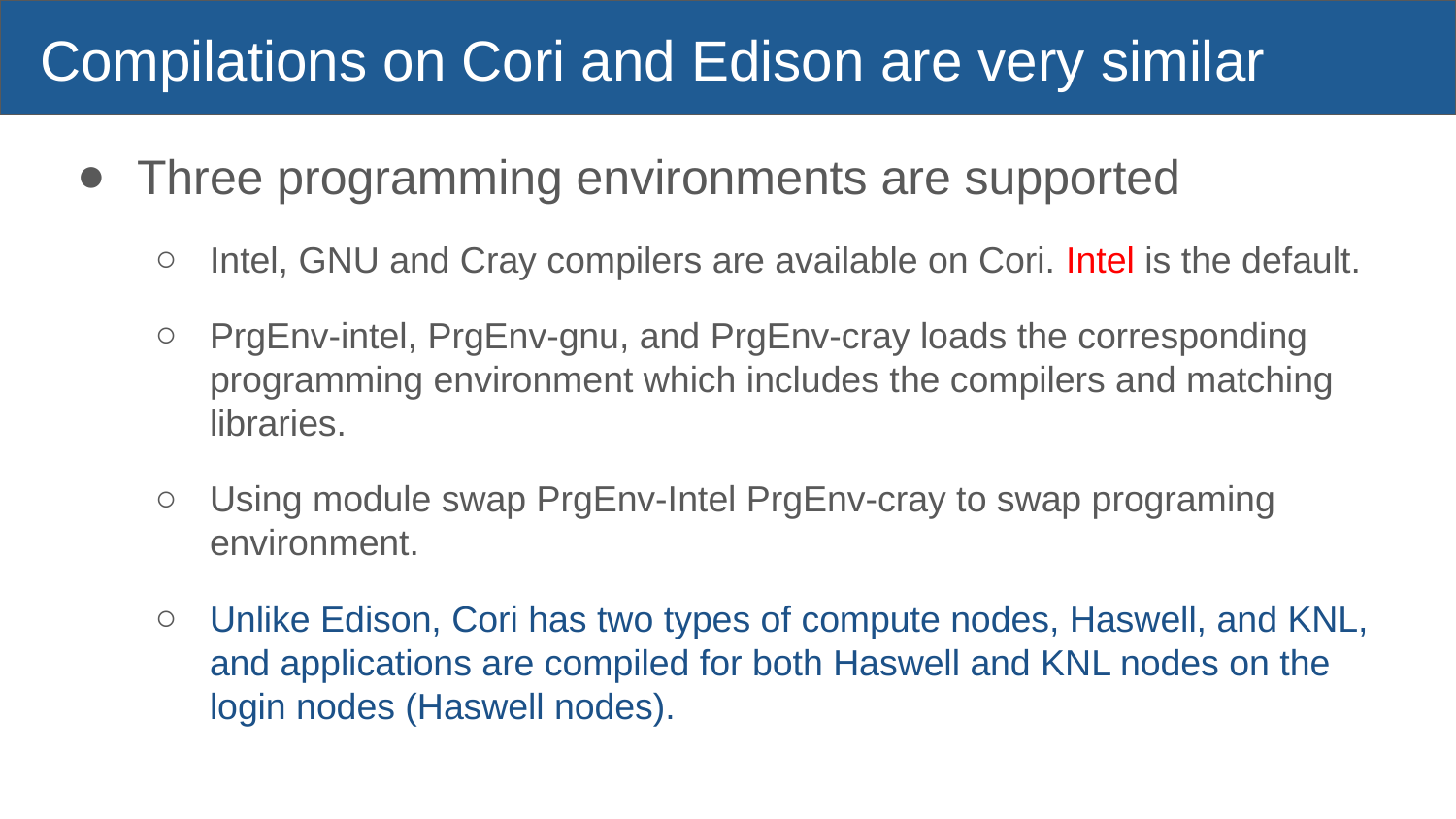

# Compilations on Cori and Edison are very similar
Three programming environments are supported
Intel, GNU and Cray compilers are available on Cori. Intel is the default.
PrgEnv-intel, PrgEnv-gnu, and PrgEnv-cray loads the corresponding programming environment which includes the compilers and matching libraries.
Using module swap PrgEnv-Intel PrgEnv-cray to swap programing environment.
Unlike Edison, Cori has two types of compute nodes, Haswell, and KNL, and applications are compiled for both Haswell and KNL nodes on the login nodes (Haswell nodes).